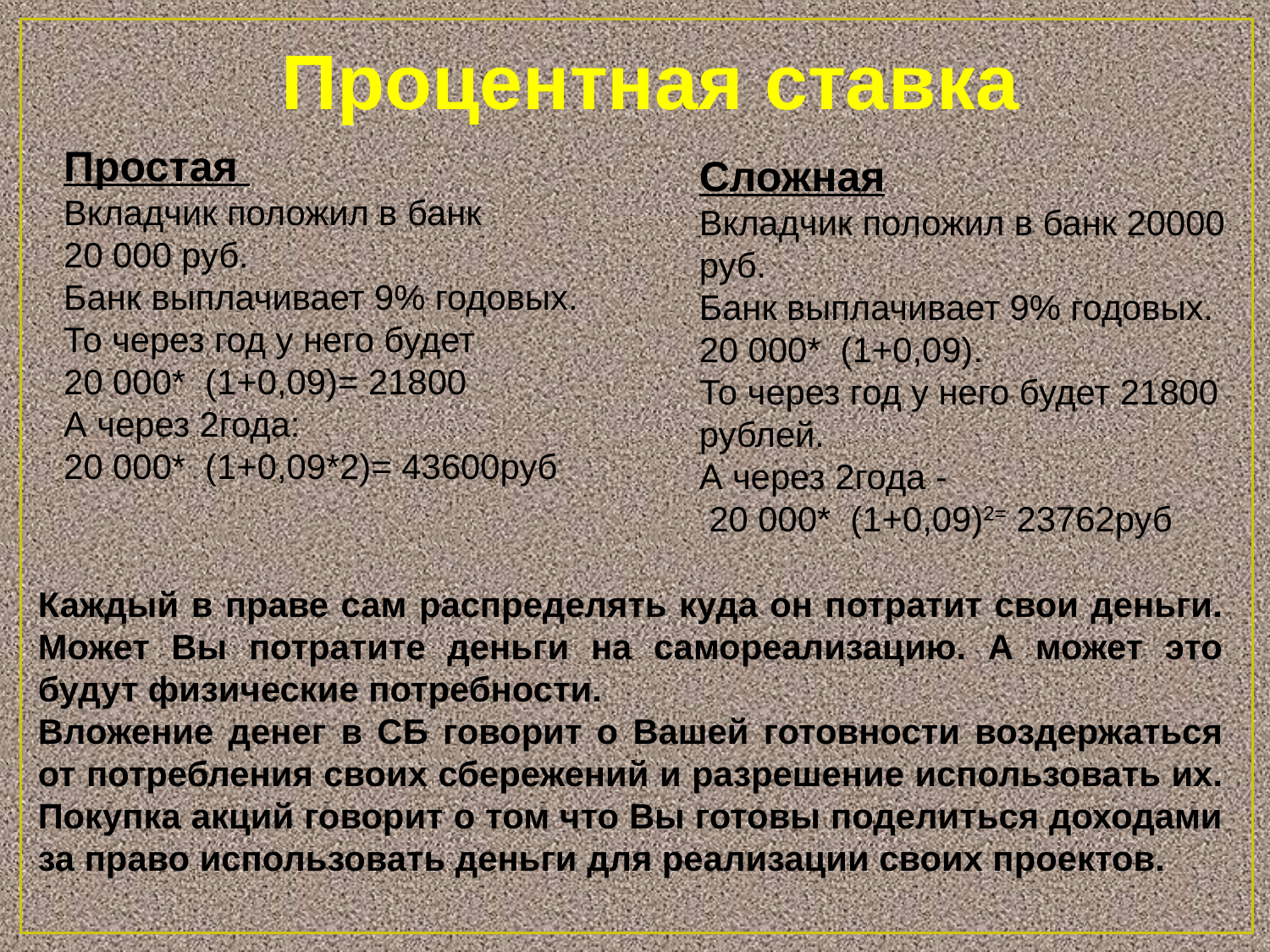

Процентная ставка
Простая
Вкладчик положил в банк
20 000 руб.
Банк выплачивает 9% годовых. То через год у него будет
20 000*  (1+0,09)= 21800
А через 2года:
20 000*  (1+0,09*2)= 43600руб
Сложная
Вкладчик положил в банк 20000 руб.
Банк выплачивает 9% годовых. 20 000*  (1+0,09).
То через год у него будет 21800 рублей.
А через 2года -
 20 000*  (1+0,09)2= 23762руб
Каждый в праве сам распределять куда он потратит свои деньги. Может Вы потратите деньги на самореализацию. А может это будут физические потребности.
Вложение денег в СБ говорит о Вашей готовности воздержаться от потребления своих сбережений и разрешение использовать их.
Покупка акций говорит о том что Вы готовы поделиться доходами за право использовать деньги для реализации своих проектов.